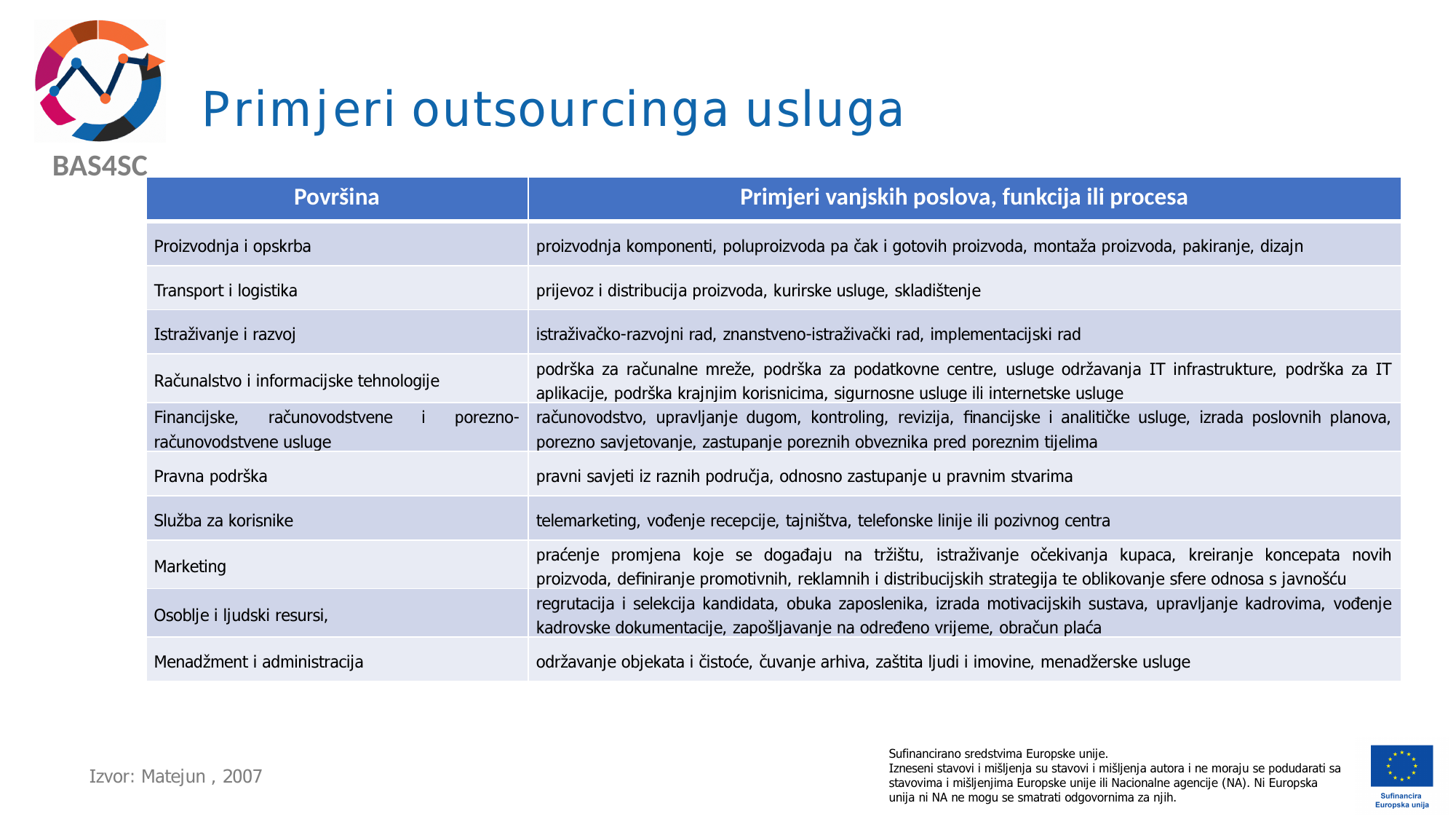

# Primjeri outsourcinga usluga
| Površina | Primjeri vanjskih poslova, funkcija ili procesa |
| --- | --- |
| Proizvodnja i opskrba | proizvodnja komponenti, poluproizvoda pa čak i gotovih proizvoda, montaža proizvoda, pakiranje, dizajn |
| Transport i logistika | prijevoz i distribucija proizvoda, kurirske usluge, skladištenje |
| Istraživanje i razvoj | istraživačko-razvojni rad, znanstveno-istraživački rad, implementacijski rad |
| Računalstvo i informacijske tehnologije | podrška za računalne mreže, podrška za podatkovne centre, usluge održavanja IT infrastrukture, podrška za IT aplikacije, podrška krajnjim korisnicima, sigurnosne usluge ili internetske usluge |
| Financijske, računovodstvene i porezno-računovodstvene usluge | računovodstvo, upravljanje dugom, kontroling, revizija, financijske i analitičke usluge, izrada poslovnih planova, porezno savjetovanje, zastupanje poreznih obveznika pred poreznim tijelima |
| Pravna podrška | pravni savjeti iz raznih područja, odnosno zastupanje u pravnim stvarima |
| Služba za korisnike | telemarketing, vođenje recepcije, tajništva, telefonske linije ili pozivnog centra |
| Marketing | praćenje promjena koje se događaju na tržištu, istraživanje očekivanja kupaca, kreiranje koncepata novih proizvoda, definiranje promotivnih, reklamnih i distribucijskih strategija te oblikovanje sfere odnosa s javnošću |
| Osoblje i ljudski resursi, | regrutacija i selekcija kandidata, obuka zaposlenika, izrada motivacijskih sustava, upravljanje kadrovima, vođenje kadrovske dokumentacije, zapošljavanje na određeno vrijeme, obračun plaća |
| Menadžment i administracija | održavanje objekata i čistoće, čuvanje arhiva, zaštita ljudi i imovine, menadžerske usluge |
Izvor: Matejun , 2007